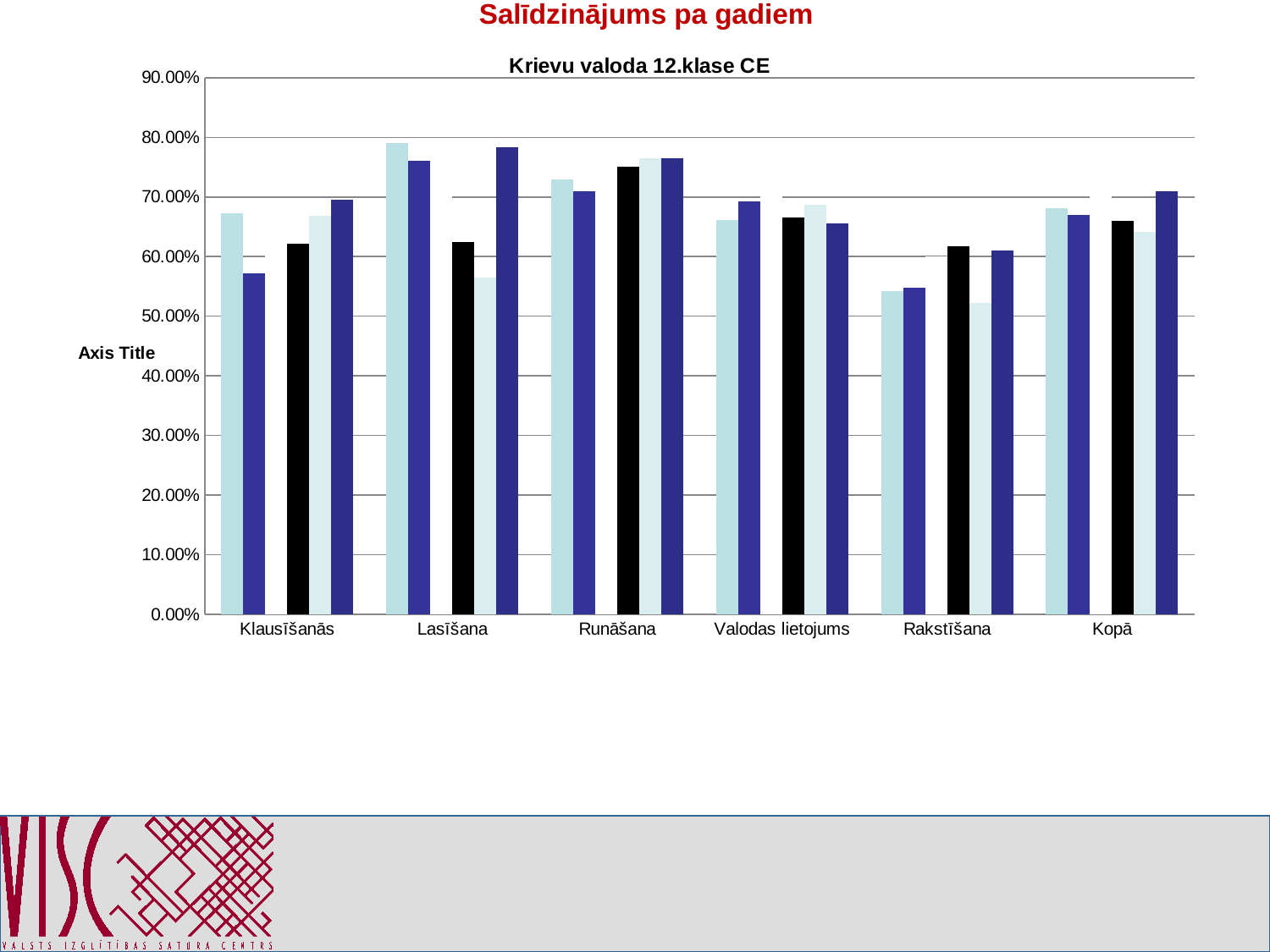

# Salīdzinājums pa gadiem

### Chart: Krievu valoda 12.klase CE

| Category | 2009 | 2010 | 2011 | 2012 | 2013 | 2014 |
|---|---|---|---|---|---|---|
| Klausīšanās | 0.6731228456913844 | 0.5715942266131564 | 0.6786186060424768 | 0.6216765985497693 | 0.6692130651340996 | 0.6949112697800077 |
| Lasīšana | 0.789956312625252 | 0.7602529484408712 | 0.7803029015854024 | 0.6245215886618326 | 0.5650774712643678 | 0.7839248552682362 |
| Runāšana | 0.7296754365874601 | 0.710002068539673 | 0.7440090038887228 | 0.7511991100856955 | 0.7653655172413792 | 0.7647702045542263 |
| Valodas lietojums | 0.6612841397079882 | 0.6922614387156519 | 0.706408914148968 | 0.6652027027027027 | 0.6864942528735632 | 0.6563199536858356 |
| Rakstīšana | 0.5422692527912865 | 0.5472121025007753 | 0.6003327849237212 | 0.6173986486486487 | 0.5218247126436781 | 0.609957545349286 |
| Kopā | 0.6805341540223311 | 0.669354893485645 | 0.7056041878552198 | 0.6600243572841133 | 0.6415804980842913 | 0.7090527595522964 |